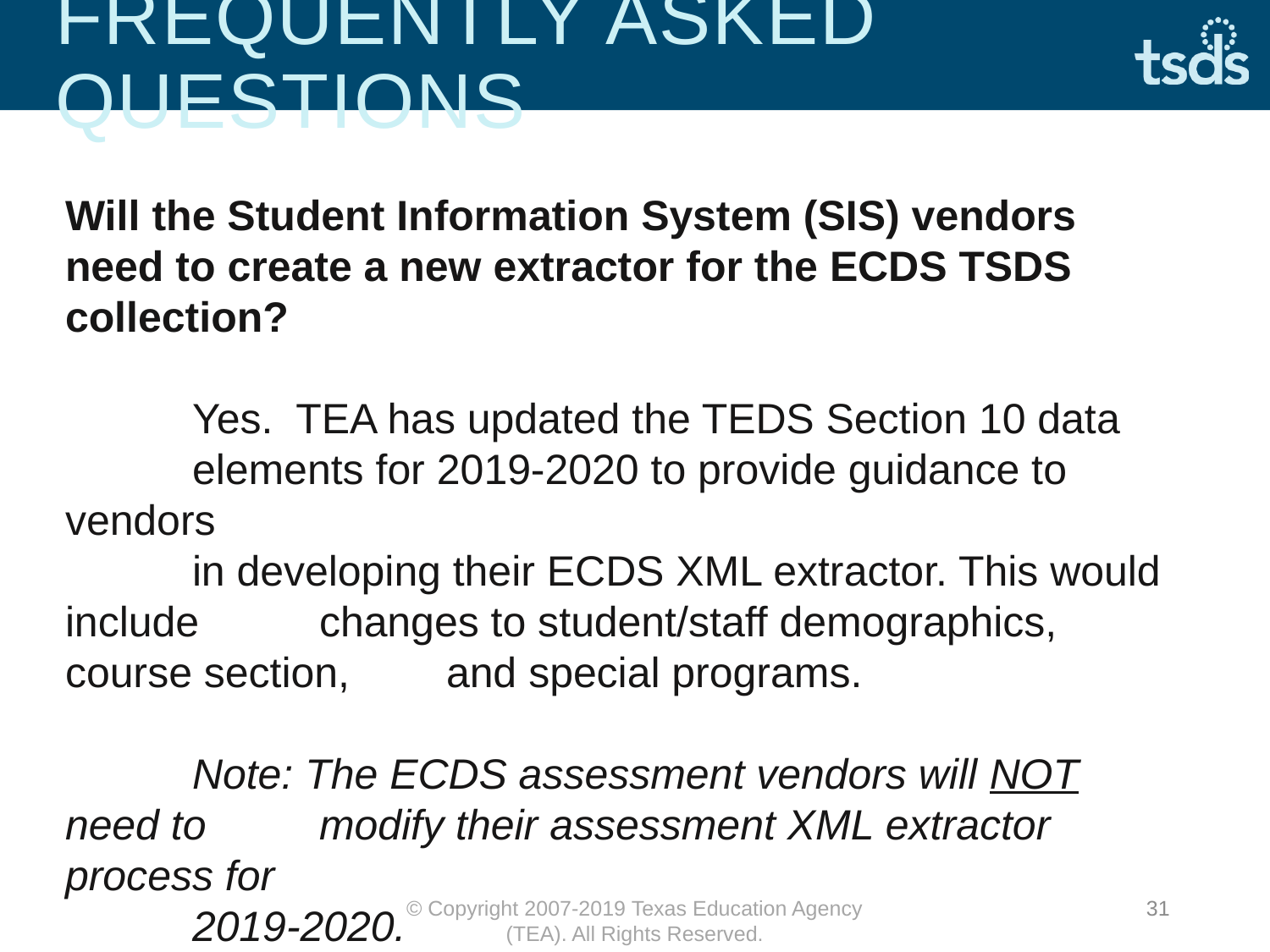

# Frequently asked questions

Will the Student Information System (SIS) vendors need to create a new extractor for the ECDS TSDS collection?

	Yes.  TEA has updated the TEDS Section 10 data
	elements for 2019-2020 to provide guidance to vendors
	in developing their ECDS XML extractor. This would include	changes to student/staff demographics, course section, 	and special programs.
	Note: The ECDS assessment vendors will NOT need to 	modify their assessment XML extractor process for
	2019-2020.

31